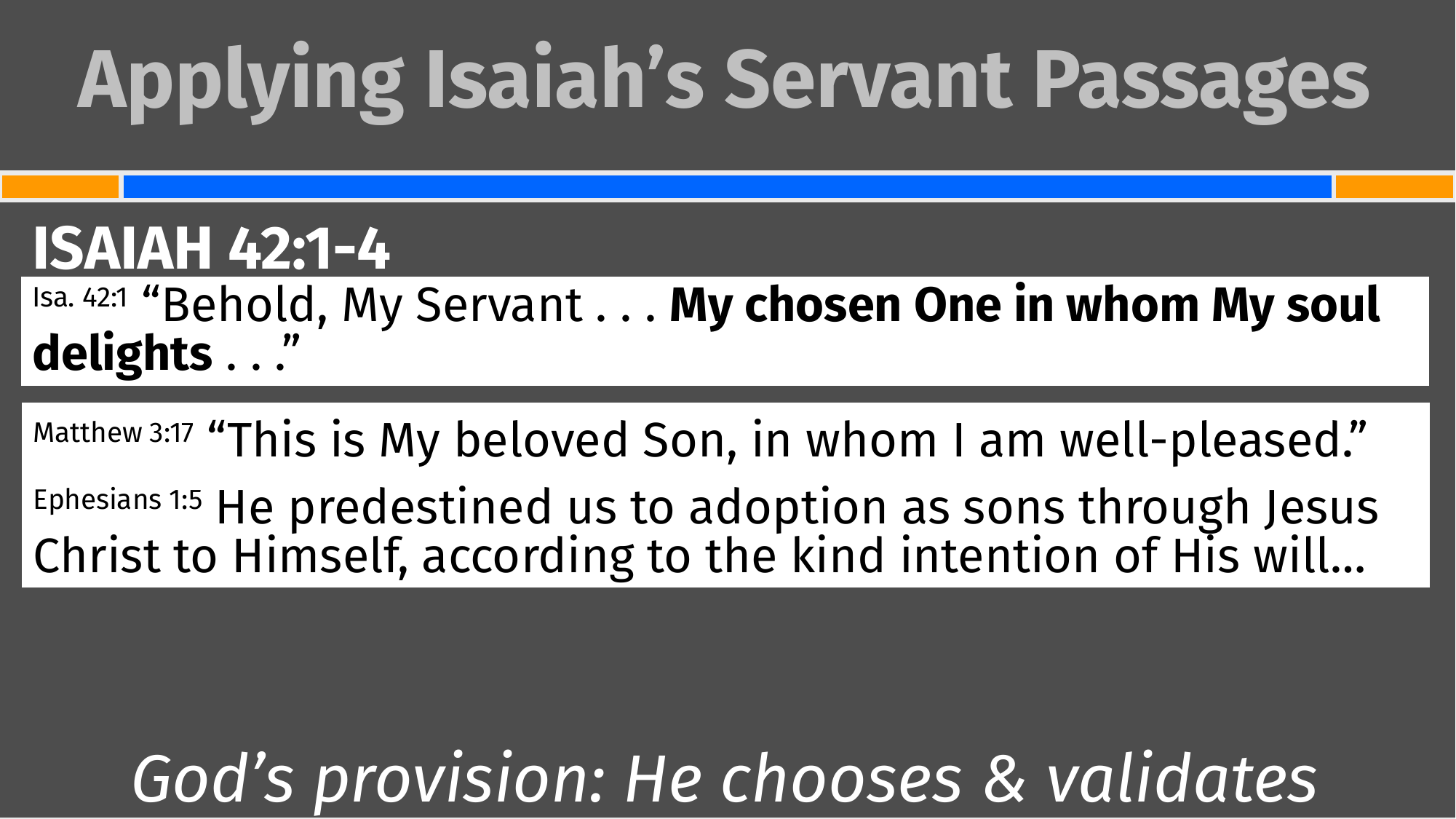

Applying Isaiah’s Servant Passages

#
ISAIAH 42:1-4

God’s provision: He chooses & validates
Isa. 42:1 “Behold, My Servant . . . My chosen One in whom My soul delights . . .”
Matthew 3:17 “This is My beloved Son, in whom I am well-pleased.”
Ephesians 1:5 He predestined us to adoption as sons through Jesus Christ to Himself, according to the kind intention of His will…